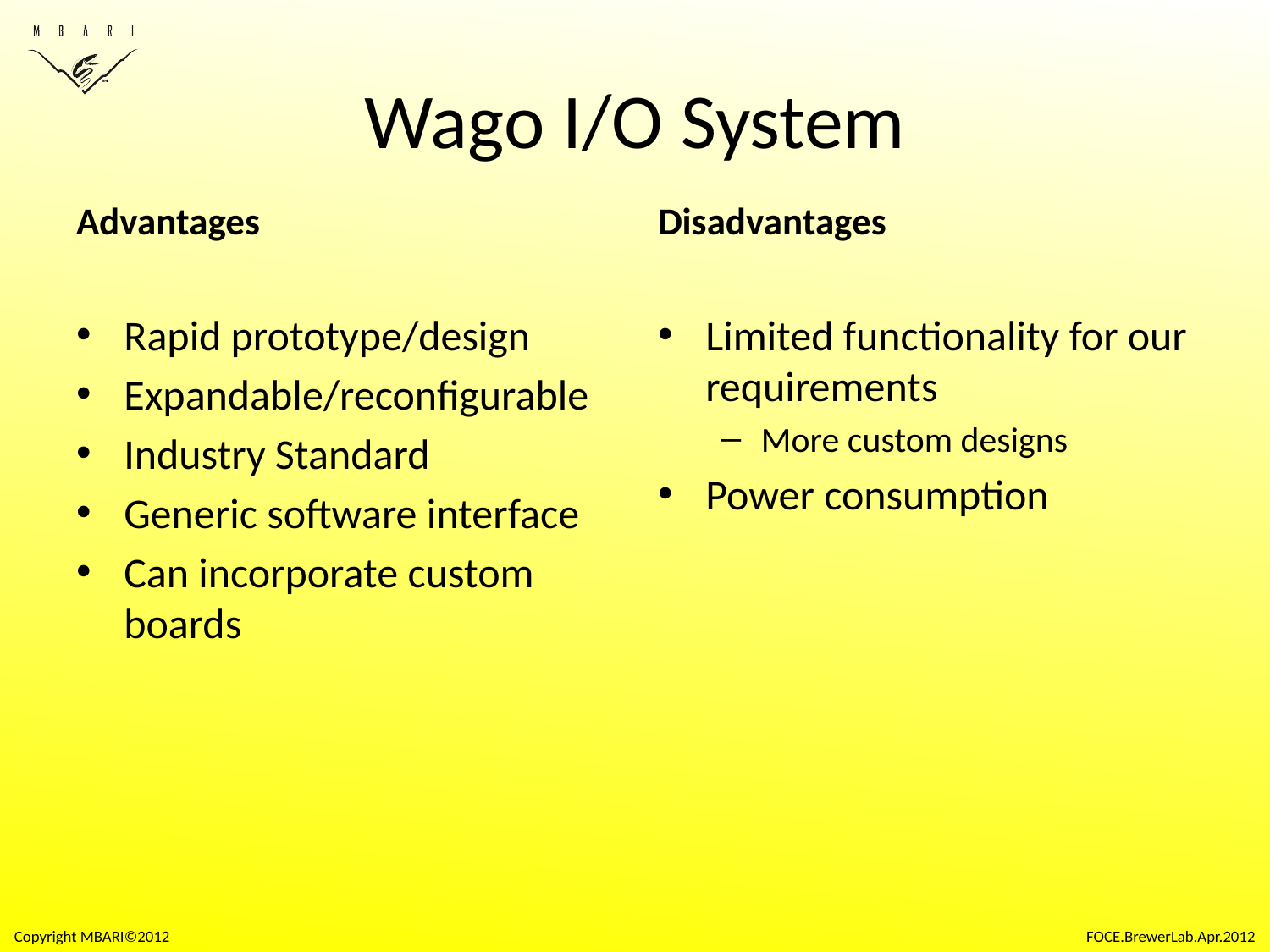

# Wago I/O System
Advantages
Disadvantages
Rapid prototype/design
Expandable/reconfigurable
Industry Standard
Generic software interface
Can incorporate custom boards

Limited functionality for our requirements
More custom designs
Power consumption